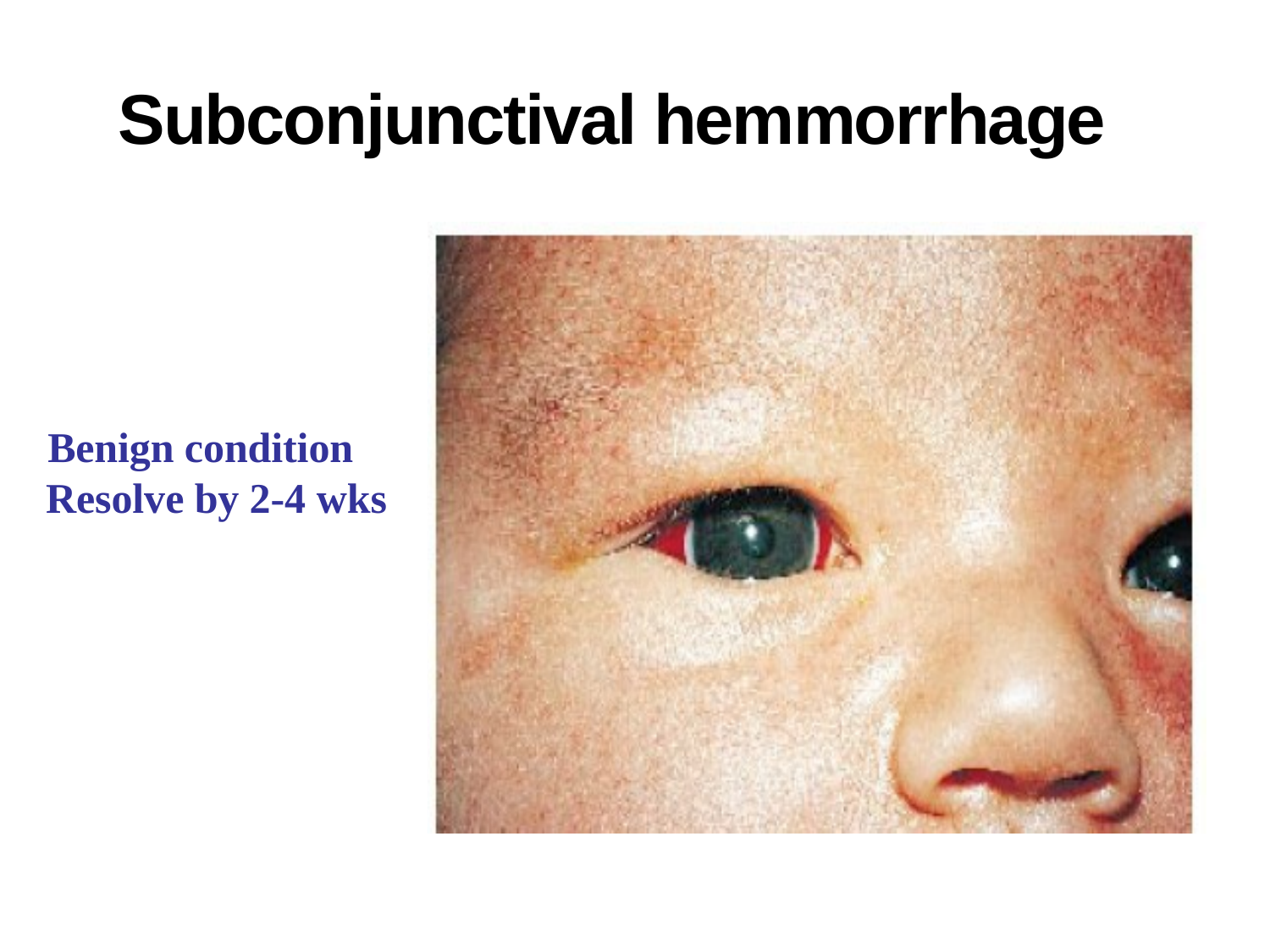

# Subconjunctival hemmorrhage

Benign condition  Resolve by 2-4 wks